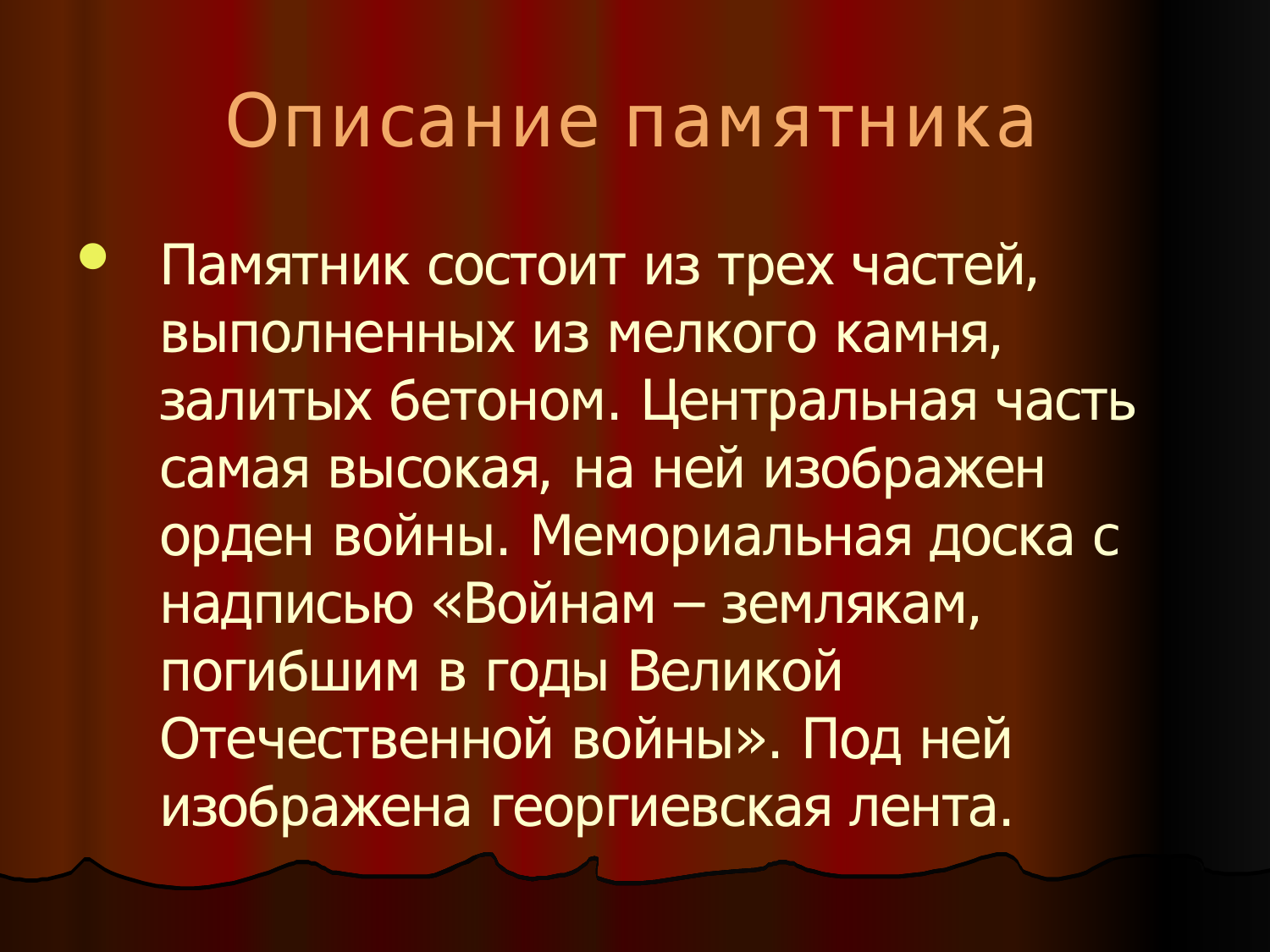

Описание памятника
Памятник состоит из трех частей, выполненных из мелкого камня, залитых бетоном. Центральная часть самая высокая, на ней изображен орден войны. Мемориальная доска с надписью «Войнам – землякам, погибшим в годы Великой Отечественной войны». Под ней изображена георгиевская лента.